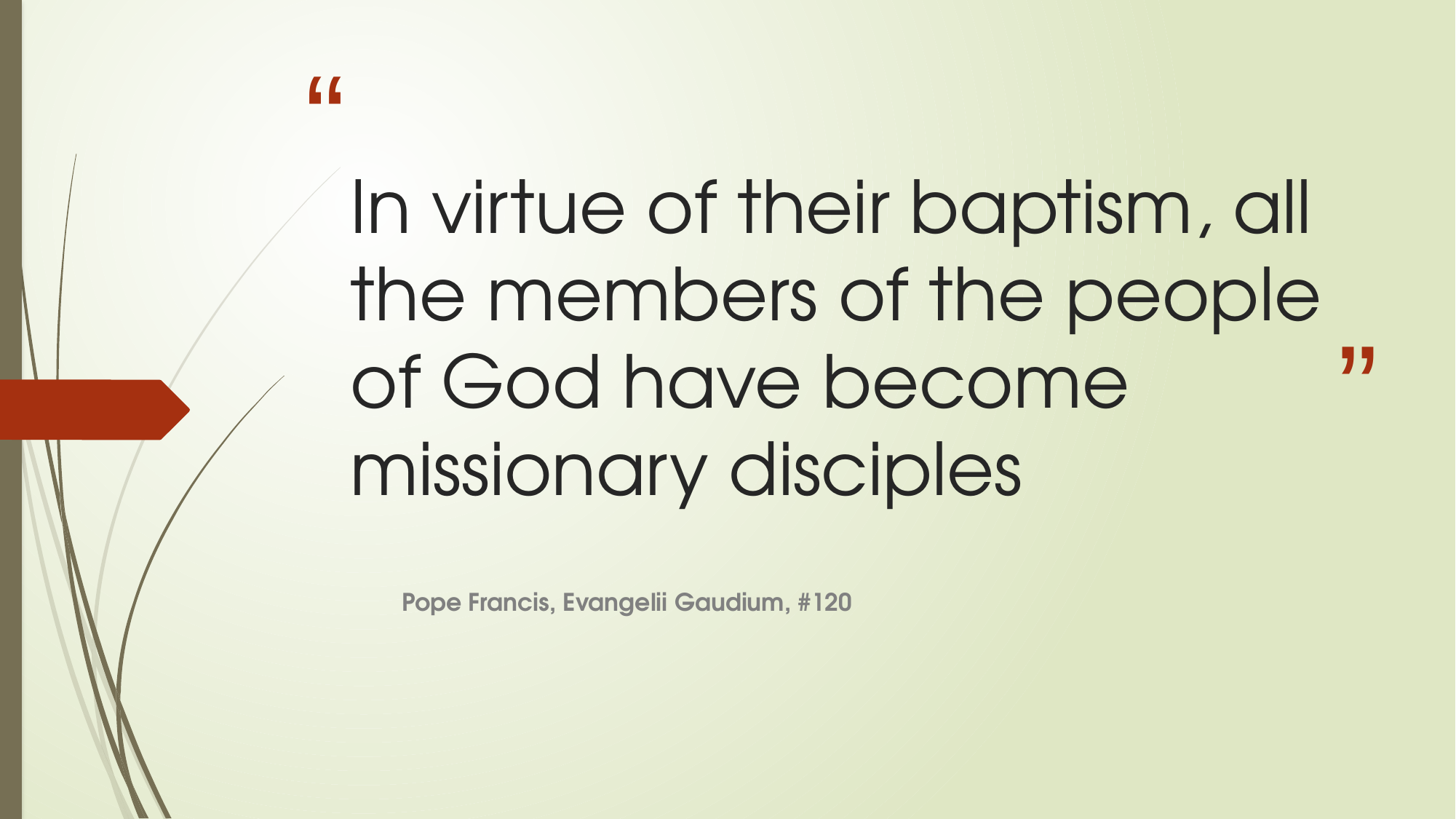

# In virtue of their baptism, all the members of the people of God have become missionary disciples
Pope Francis, Evangelii Gaudium, #120